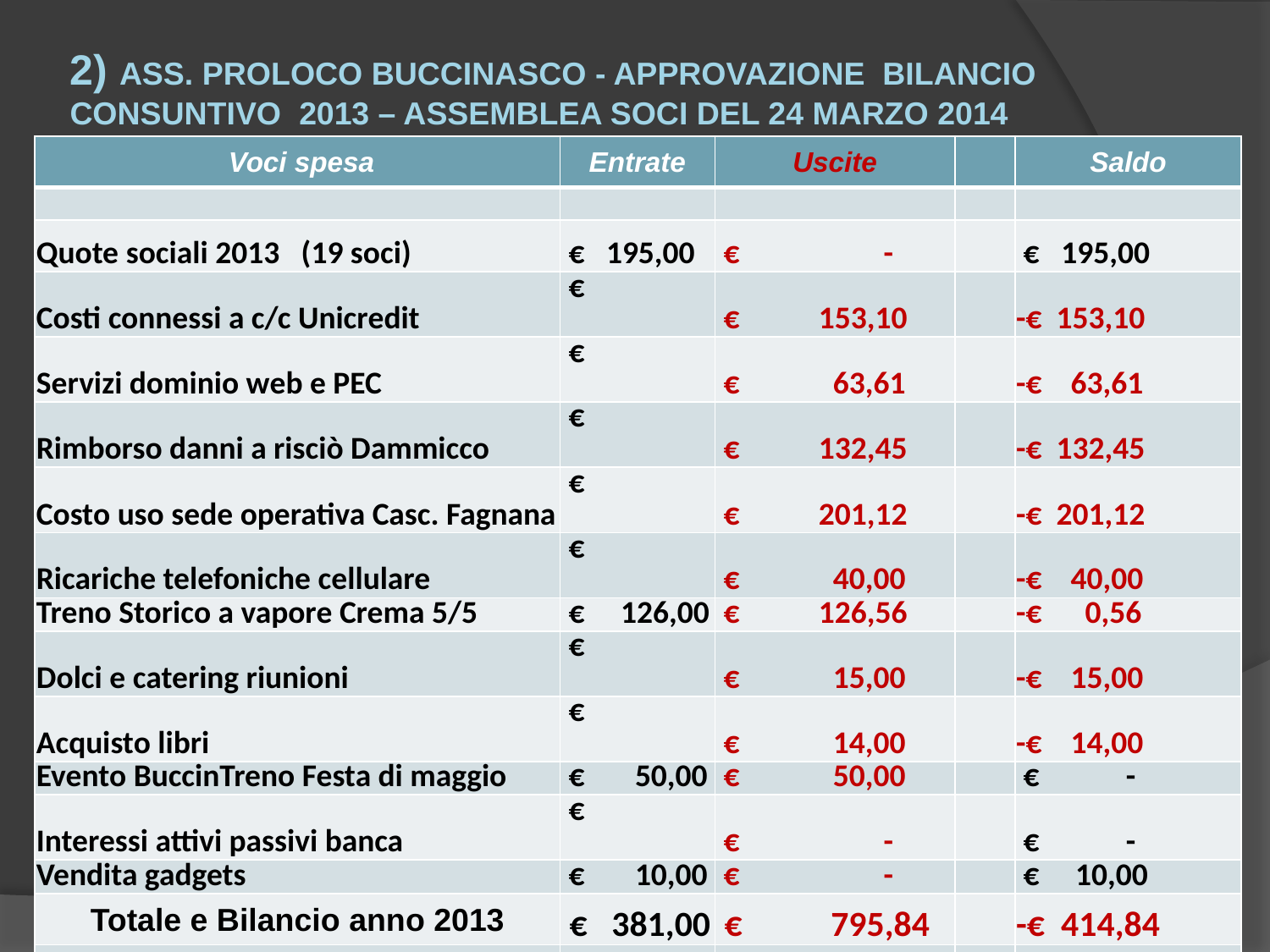

# 2) ASS. PROLOCO BUCCINASCO - APPROVAZIONE  BILANCIO  CONSUNTIVO  2013 – ASSEMBLEA SOCI DEL 24 MARZO 2014
| Voci spesa | Entrate | Uscite |  | Saldo |
| --- | --- | --- | --- | --- |
|  |  |  |  |  |
| Quote sociali 2013 (19 soci) | € 195,00 | € - |  | € 195,00 |
| Costi connessi a c/c Unicredit | € | € 153,10 |  | -€ 153,10 |
| Servizi dominio web e PEC | € | € 63,61 |  | -€ 63,61 |
| Rimborso danni a risciò Dammicco | € | € 132,45 |  | -€ 132,45 |
| Costo uso sede operativa Casc. Fagnana | € | € 201,12 |  | -€ 201,12 |
| Ricariche telefoniche cellulare | € | € 40,00 |  | -€ 40,00 |
| Treno Storico a vapore Crema 5/5 | € 126,00 | € 126,56 |  | -€ 0,56 |
| Dolci e catering riunioni | € | € 15,00 |  | -€ 15,00 |
| Acquisto libri | € | € 14,00 |  | -€ 14,00 |
| Evento BuccinTreno Festa di maggio | € 50,00 | € 50,00 |  | € - |
| Interessi attivi passivi banca | € | € - |  | € - |
| Vendita gadgets | € 10,00 | € - |  | € 10,00 |
| Totale e Bilancio anno 2013 | € 381,00 | € 795,84 |  | -€ 414,84 |
|  |  |  |  |  |
| Saldo assoluto (cassa a fine 2013) |  | ATTIVO |  | € 94,57 |
|  |  |  |  |  |